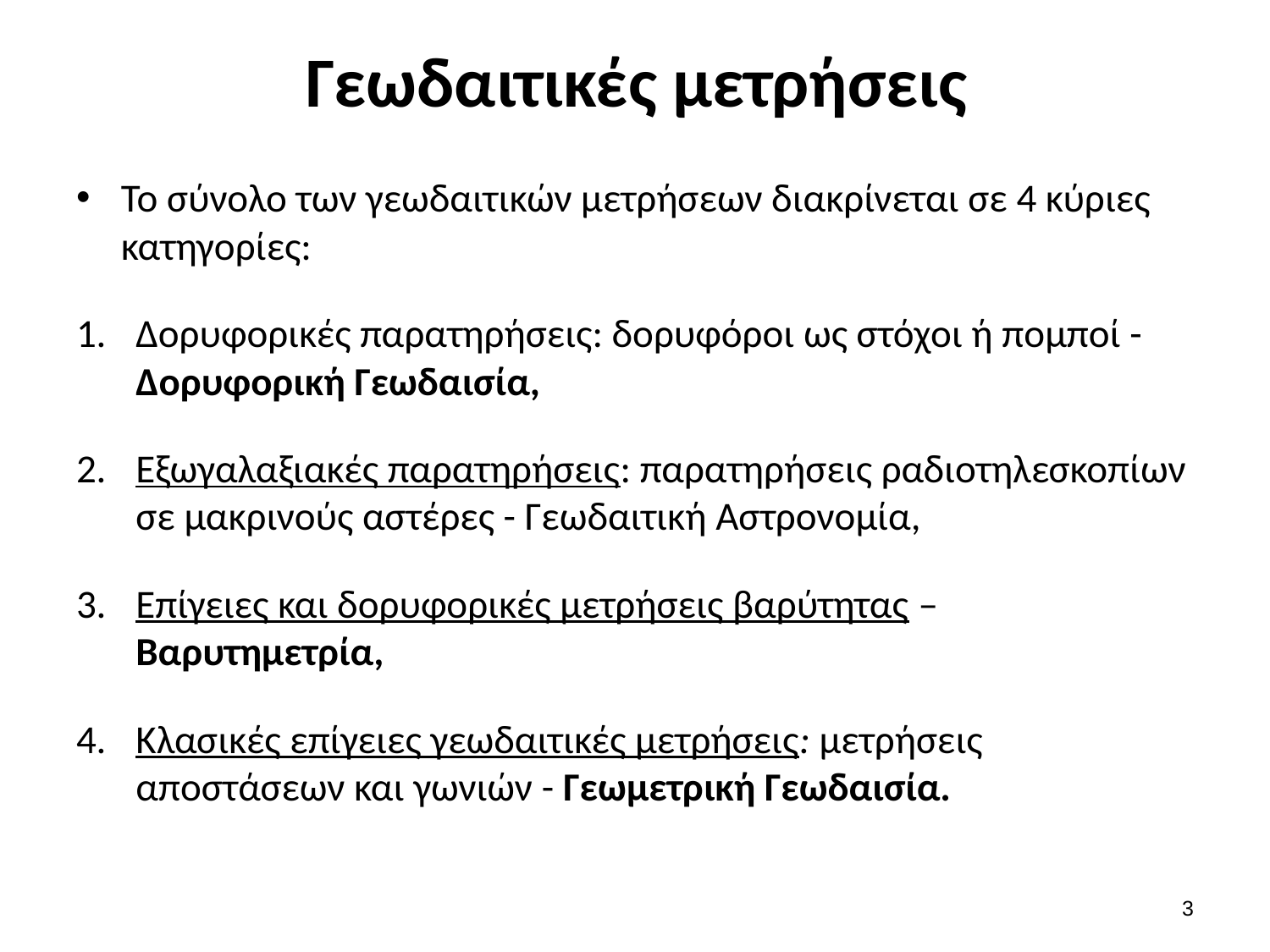

# Γεωδαιτικές μετρήσεις
Το σύνολο των γεωδαιτικών μετρήσεων διακρίνεται σε 4 κύριες κατηγορίες:
Δορυφορικές παρατηρήσεις: δορυφόροι ως στόχοι ή πομποί - Δορυφορική Γεωδαισία,
Εξωγαλαξιακές παρατηρήσεις: παρατηρήσεις ραδιοτηλεσκοπίων σε μακρινούς αστέρες - Γεωδαιτική Αστρονομία,
Επίγειες και δορυφορικές μετρήσεις βαρύτητας – Βαρυτημετρία,
Κλασικές επίγειες γεωδαιτικές μετρήσεις: μετρήσεις αποστάσεων και γωνιών - Γεωμετρική Γεωδαισία.

3